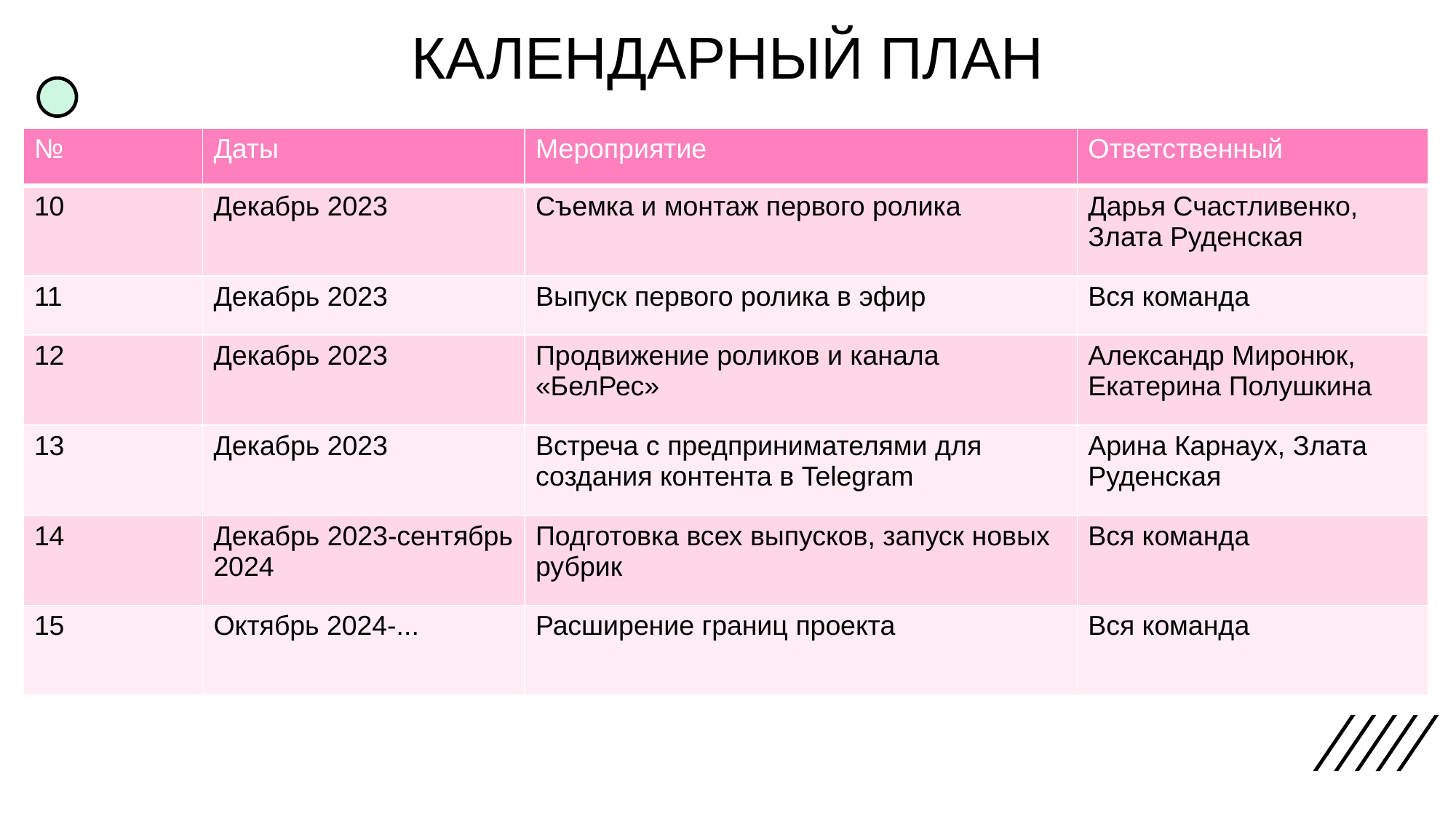

# КАЛЕНДАРНЫЙ ПЛАН
| № | Даты | Мероприятие | Ответственный |
| --- | --- | --- | --- |
| 10 | Декабрь 2023 | Съемка и монтаж первого ролика | Дарья Счастливенко, Злата Руденская |
| 11 | Декабрь 2023 | Выпуск первого ролика в эфир | Вся команда |
| 12 | Декабрь 2023 | Продвижение роликов и канала «БелРес» | Александр Миронюк, Екатерина Полушкина |
| 13 | Декабрь 2023 | Встреча с предпринимателями для создания контента в Telegram | Арина Карнаух, Злата Руденская |
| 14 | Декабрь 2023-сентябрь 2024 | Подготовка всех выпусков, запуск новых рубрик | Вся команда |
| 15 | Октябрь 2024-... | Расширение границ проекта | Вся команда |